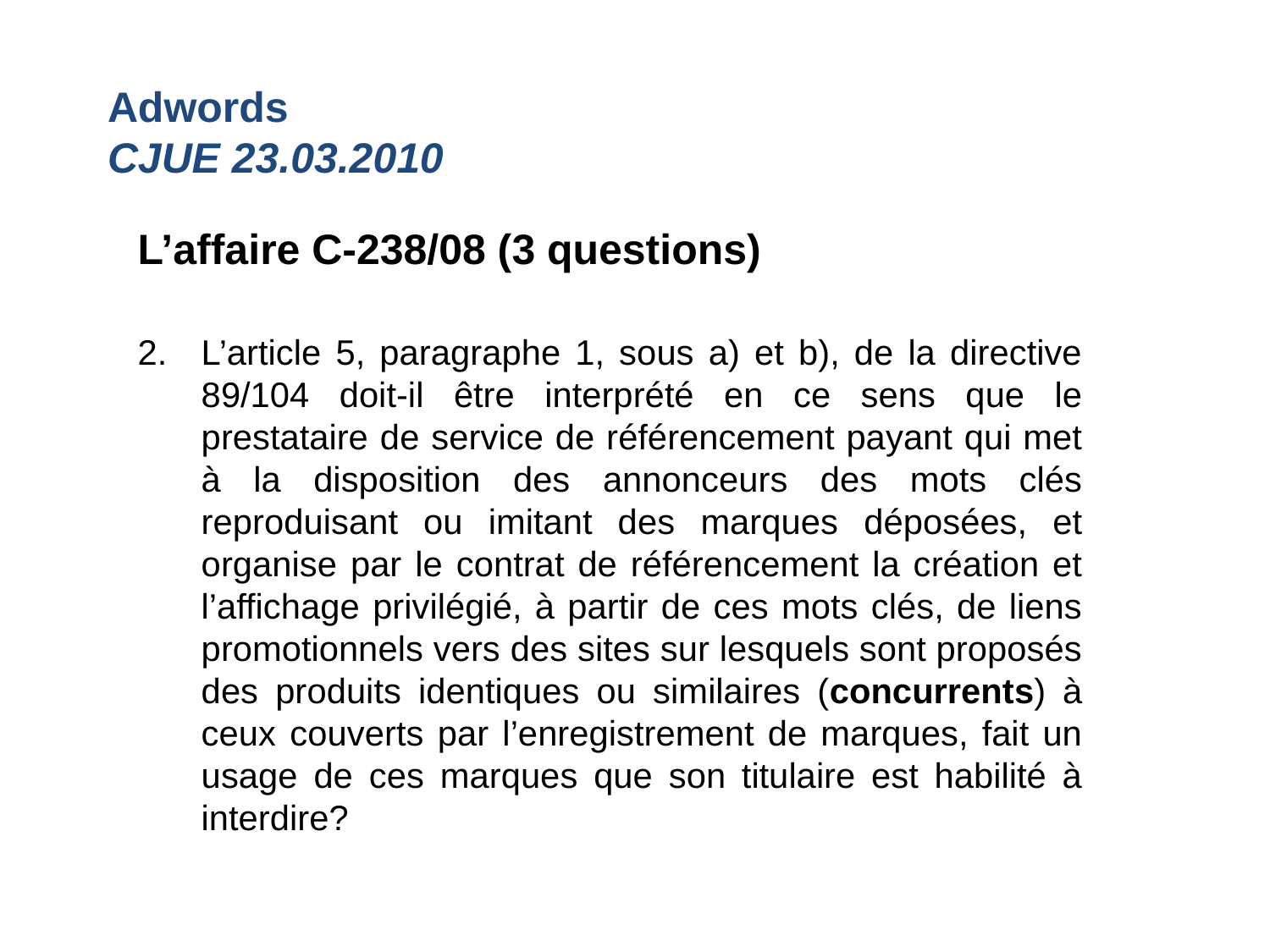

# Adwords CJUE 23.03.2010
L’affaire C-238/08 (3 questions)

L’article 5, paragraphe 1, sous a) et b), de la directive 89/104 doit-il être interprété en ce sens que le prestataire de service de référencement payant qui met à la disposition des annonceurs des mots clés reproduisant ou imitant des marques déposées, et organise par le contrat de référencement la création et l’affichage privilégié, à partir de ces mots clés, de liens promotionnels vers des sites sur lesquels sont proposés des produits identiques ou similaires (concurrents) à ceux couverts par l’enregistrement de marques, fait un usage de ces marques que son titulaire est habilité à interdire?